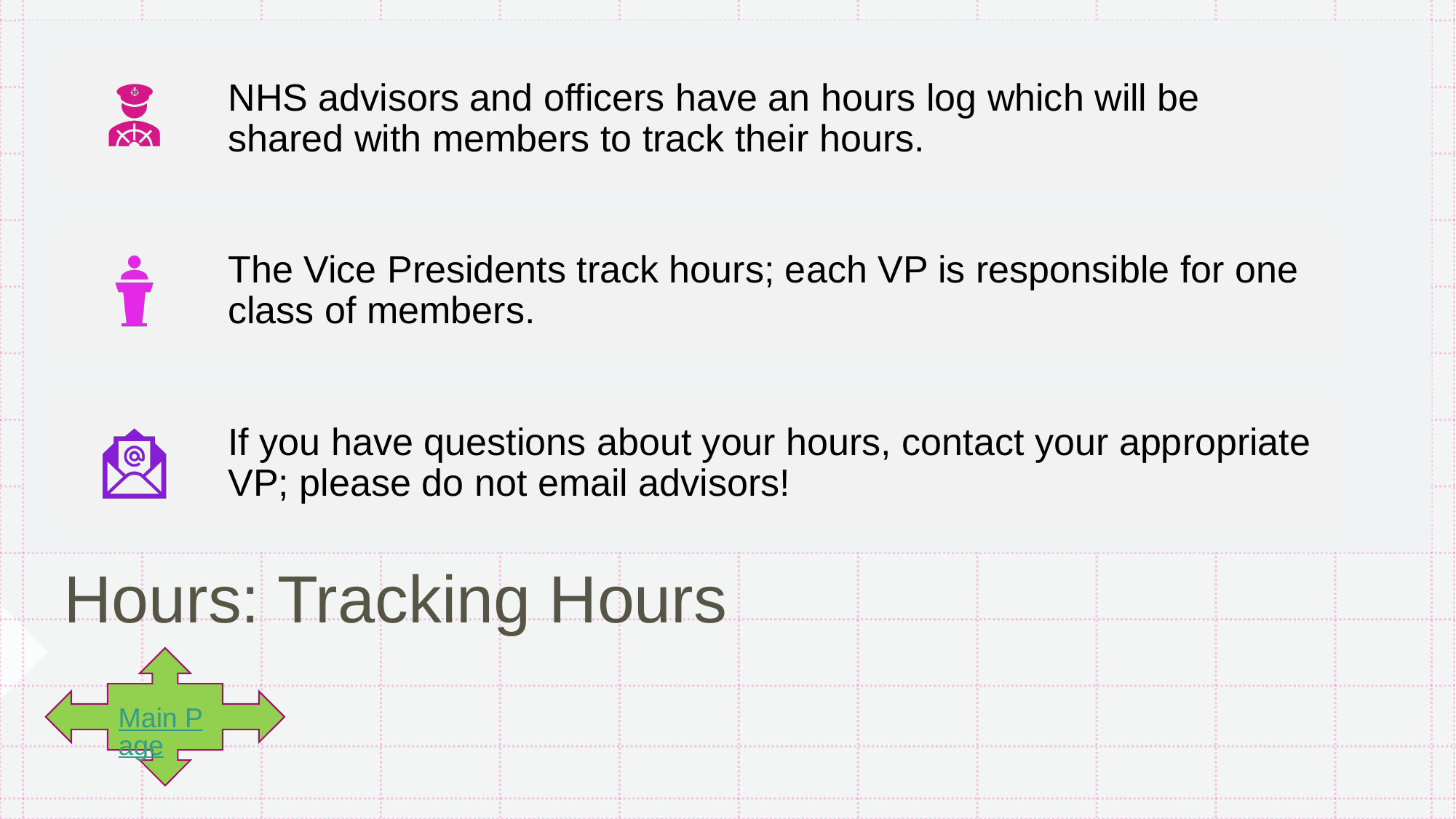

NHS advisors and officers have an hours log which will be shared with members to track their hours.
The Vice Presidents track hours; each VP is responsible for one class of members.
If you have questions about your hours, contact your appropriate VP; please do not email advisors!
# Hours: Tracking Hours

Main Page